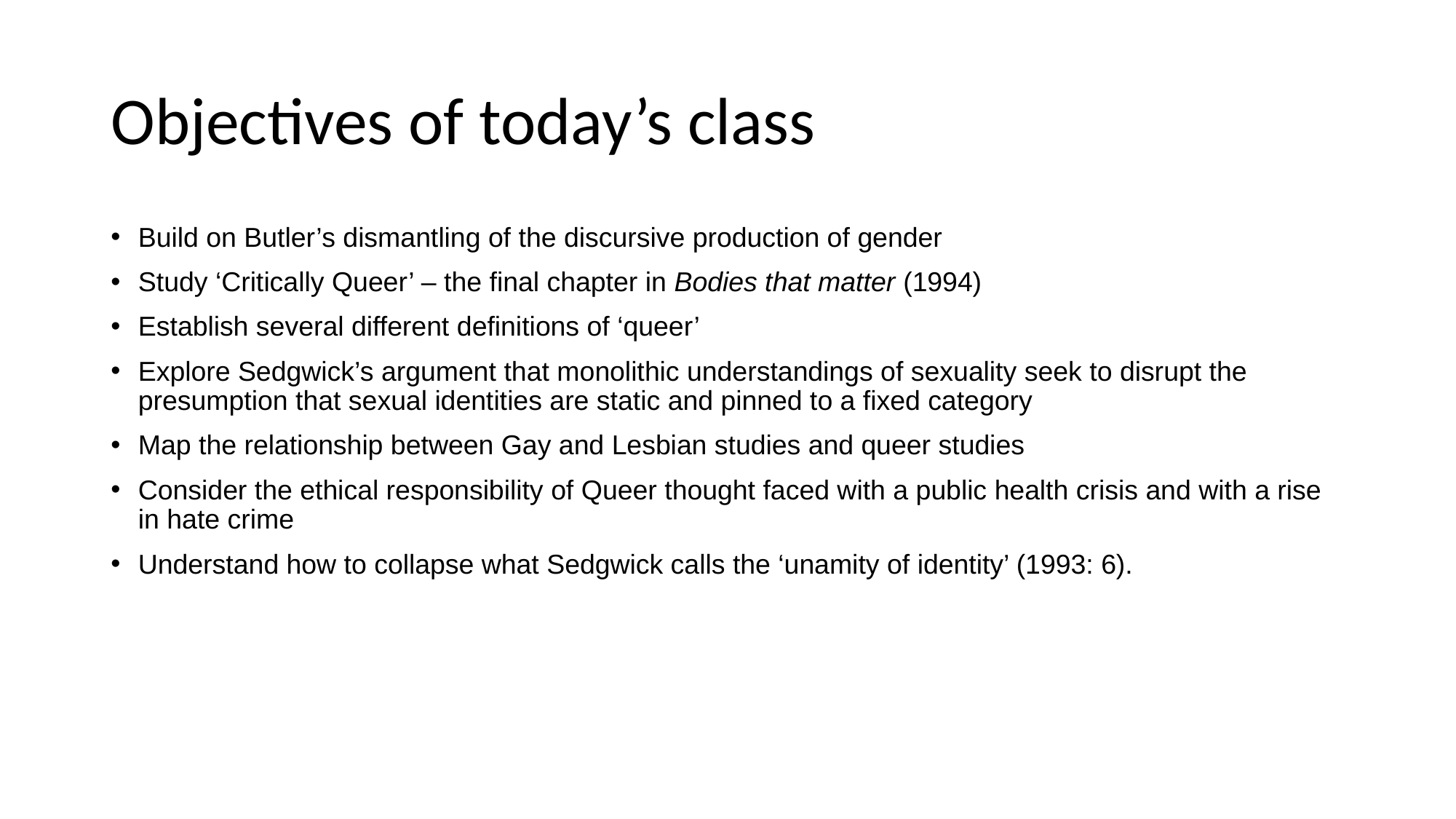

# Objectives of today’s class
Build on Butler’s dismantling of the discursive production of gender
Study ‘Critically Queer’ – the final chapter in Bodies that matter (1994)
Establish several different definitions of ‘queer’
Explore Sedgwick’s argument that monolithic understandings of sexuality seek to disrupt the presumption that sexual identities are static and pinned to a fixed category
Map the relationship between Gay and Lesbian studies and queer studies
Consider the ethical responsibility of Queer thought faced with a public health crisis and with a rise in hate crime
Understand how to collapse what Sedgwick calls the ‘unamity of identity’ (1993: 6).